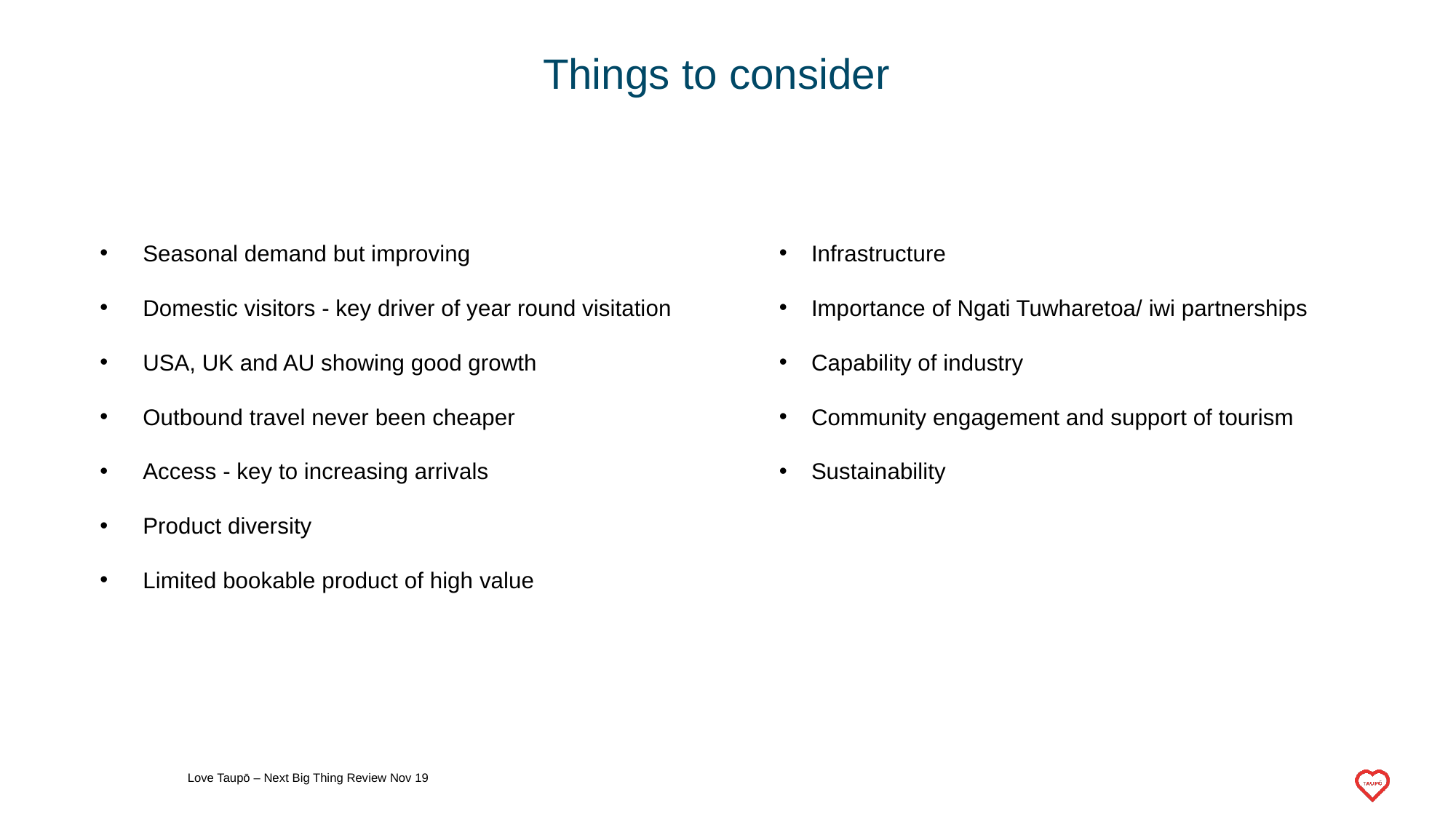

# Things to consider
Seasonal demand but improving
Domestic visitors - key driver of year round visitation
USA, UK and AU showing good growth
Outbound travel never been cheaper
Access - key to increasing arrivals
Product diversity
Limited bookable product of high value
Infrastructure
Importance of Ngati Tuwharetoa/ iwi partnerships
Capability of industry
Community engagement and support of tourism
Sustainability
Love Taupō – Next Big Thing Review Nov 19